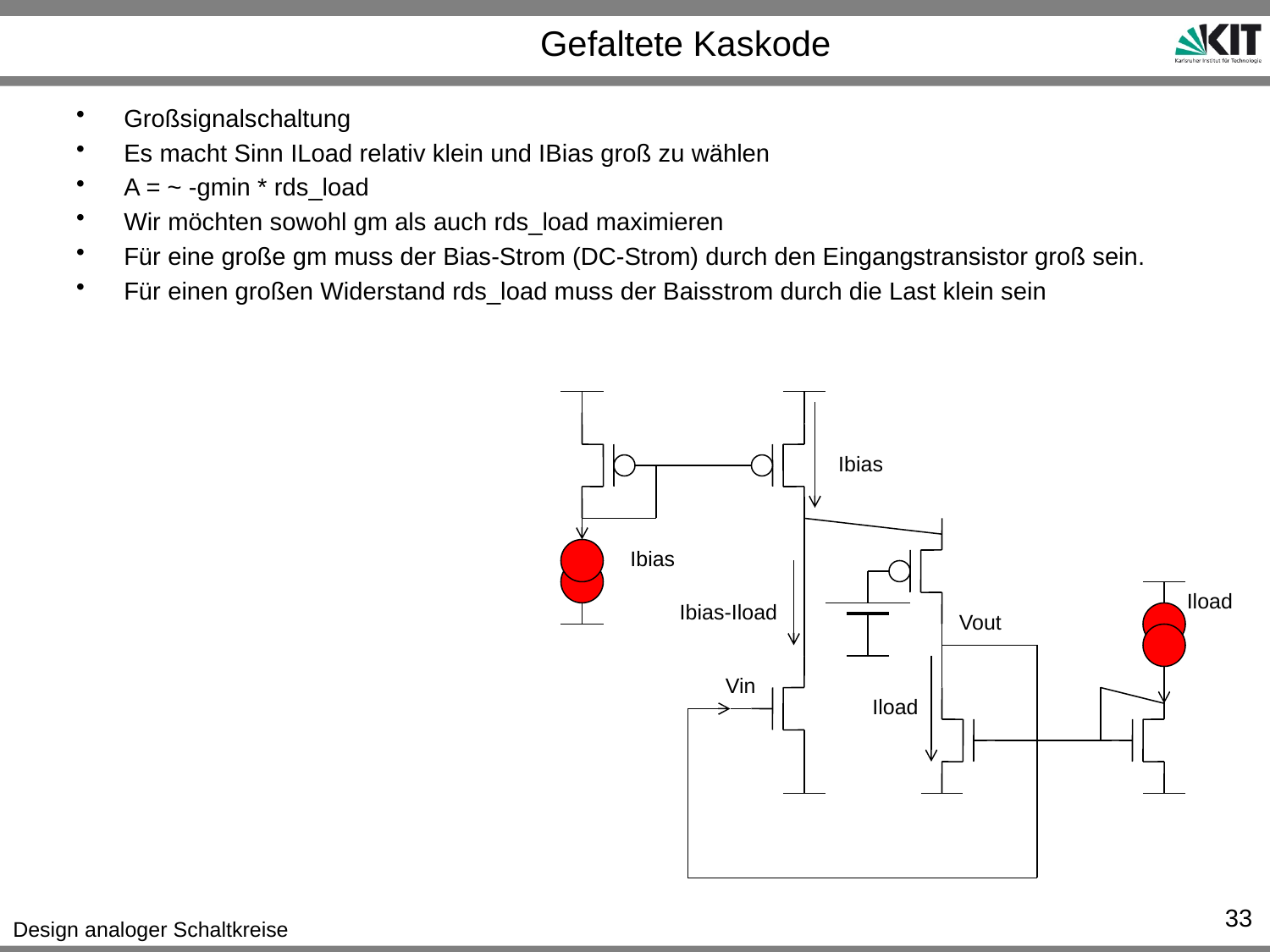

# Gefaltete Kaskode
Großsignalschaltung
Es macht Sinn ILoad relativ klein und IBias groß zu wählen
A = ~ -gmin * rds_load
Wir möchten sowohl gm als auch rds_load maximieren
Für eine große gm muss der Bias-Strom (DC-Strom) durch den Eingangstransistor groß sein.
Für einen großen Widerstand rds_load muss der Baisstrom durch die Last klein sein

Ibias

Ibias

Iload
Ibias-Iload
Vout

Vin
Iload

33